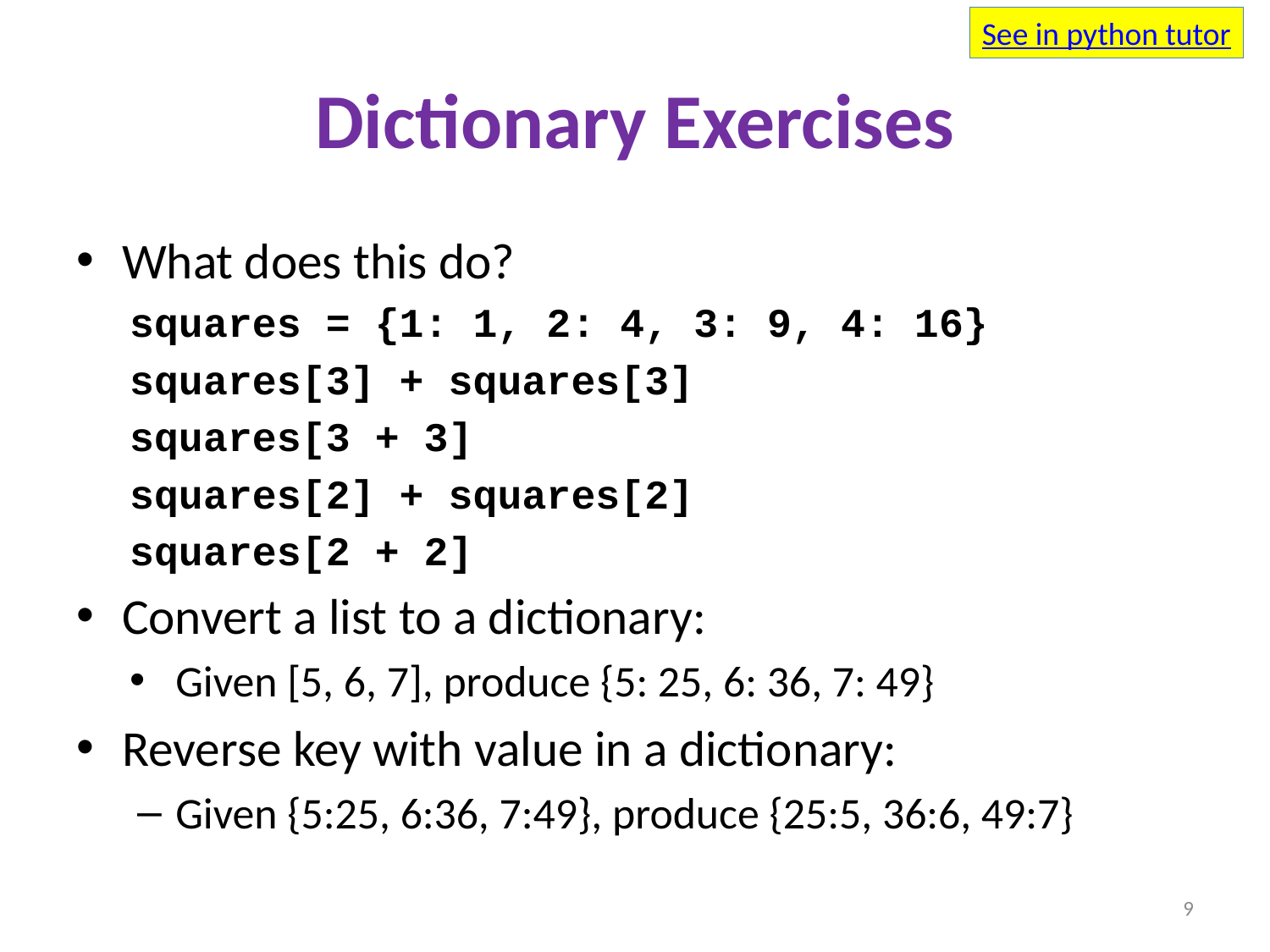

See in python tutor
# Dictionary Exercises
What does this do?
squares = {1: 1, 2: 4, 3: 9, 4: 16}
squares[3] + squares[3]
squares[3 + 3]
squares[2] + squares[2]
squares[2 + 2]
Convert a list to a dictionary:
Given [5, 6, 7], produce {5: 25, 6: 36, 7: 49}
Reverse key with value in a dictionary:
Given {5:25, 6:36, 7:49}, produce {25:5, 36:6, 49:7}

9